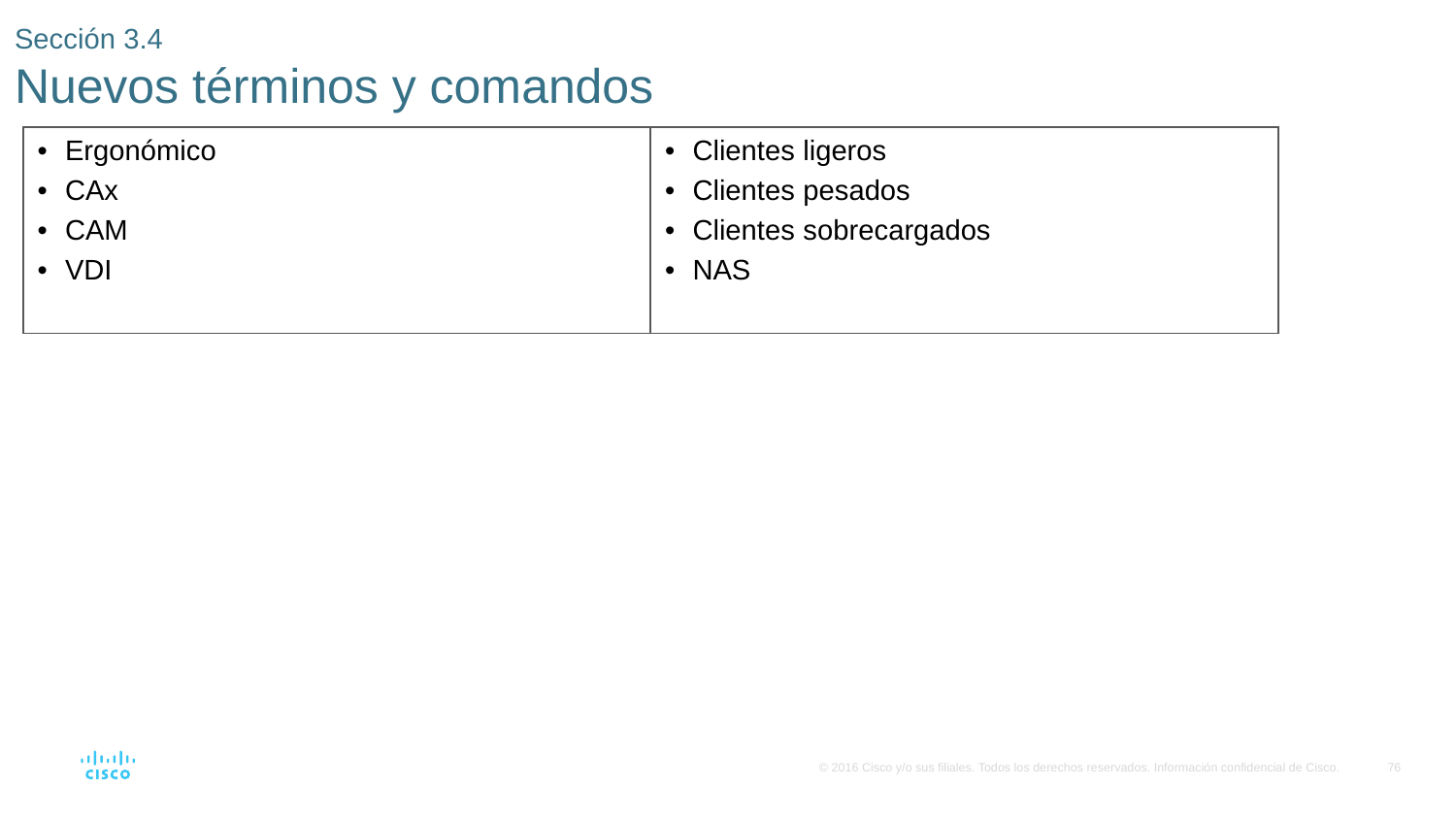

# Sección 3.4 Nuevos términos y comandos
| Ergonómico CAx CAM VDI | Clientes ligeros Clientes pesados Clientes sobrecargados NAS |
| --- | --- |